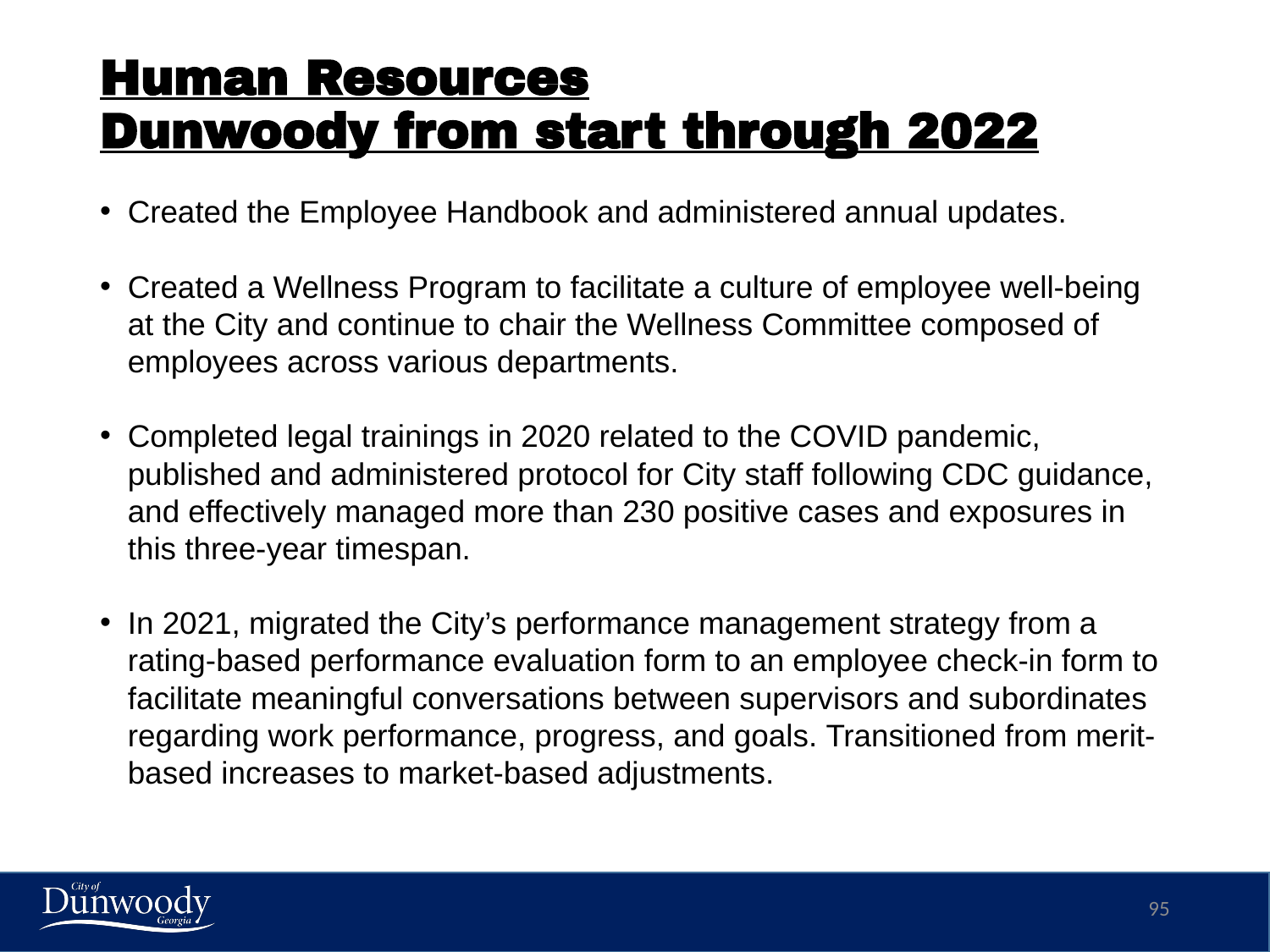

# Human Resources Dunwoody from start through 2022
Created the Employee Handbook and administered annual updates.

Created a Wellness Program to facilitate a culture of employee well-being at the City and continue to chair the Wellness Committee composed of employees across various departments.

Completed legal trainings in 2020 related to the COVID pandemic, published and administered protocol for City staff following CDC guidance, and effectively managed more than 230 positive cases and exposures in this three-year timespan.

In 2021, migrated the City’s performance management strategy from a rating-based performance evaluation form to an employee check-in form to facilitate meaningful conversations between supervisors and subordinates regarding work performance, progress, and goals. Transitioned from merit-based increases to market-based adjustments.

95